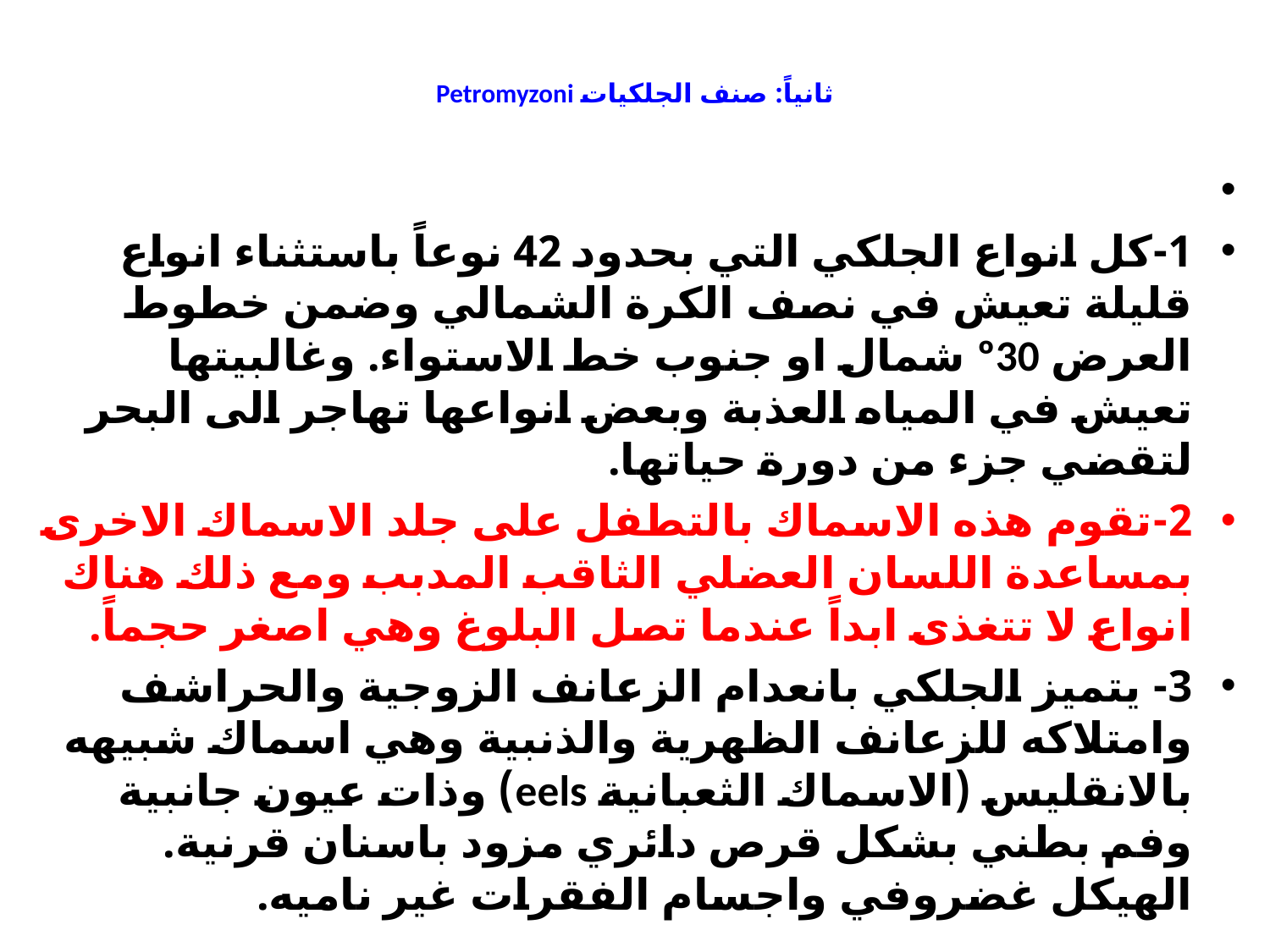

# ثانياً: صنف الجلكيات Petromyzoni

1-كل انواع الجلكي التي بحدود 42 نوعاً باستثناء انواع قليلة تعيش في نصف الكرة الشمالي وضمن خطوط العرض º30 شمال او جنوب خط الاستواء. وغالبيتها تعيش في المياه العذبة وبعض انواعها تهاجر الى البحر لتقضي جزء من دورة حياتها.
2-تقوم هذه الاسماك بالتطفل على جلد الاسماك الاخرى بمساعدة اللسان العضلي الثاقب المدبب ومع ذلك هناك انواع لا تتغذى ابداً عندما تصل البلوغ وهي اصغر حجماً.
3- يتميز الجلكي بانعدام الزعانف الزوجية والحراشف وامتلاكه للزعانف الظهرية والذنبية وهي اسماك شبيهه بالانقليس (الاسماك الثعبانية eels) وذات عيون جانبية وفم بطني بشكل قرص دائري مزود باسنان قرنية. الهيكل غضروفي واجسام الفقرات غير ناميه.